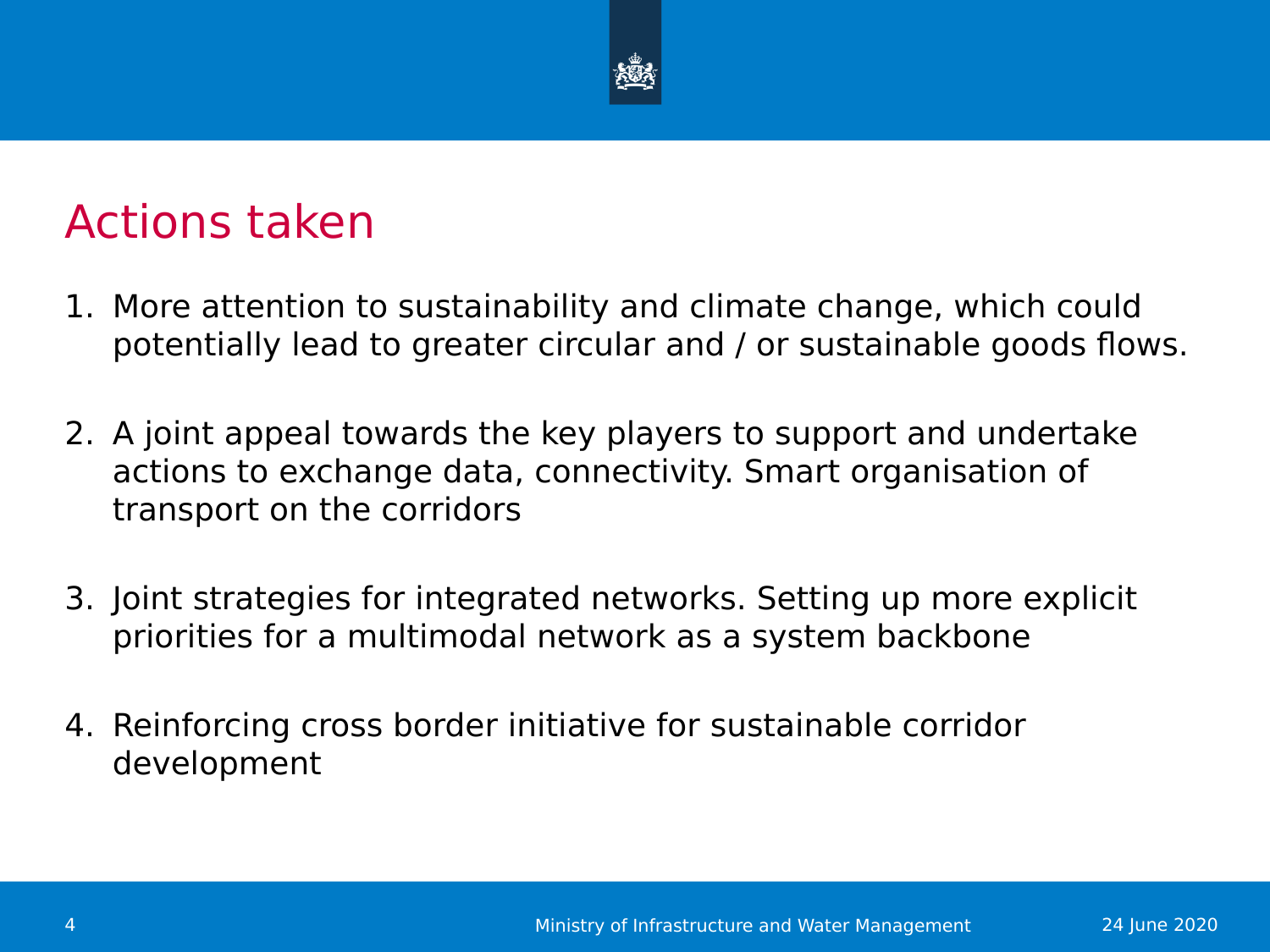

# Actions taken
More attention to sustainability and climate change, which could potentially lead to greater circular and / or sustainable goods flows.

A joint appeal towards the key players to support and undertake actions to exchange data, connectivity. Smart organisation of transport on the corridors

Joint strategies for integrated networks. Setting up more explicit priorities for a multimodal network as a system backbone

Reinforcing cross border initiative for sustainable corridor development

Ministry of Infrastructure and Water Management
4
24 June 2020